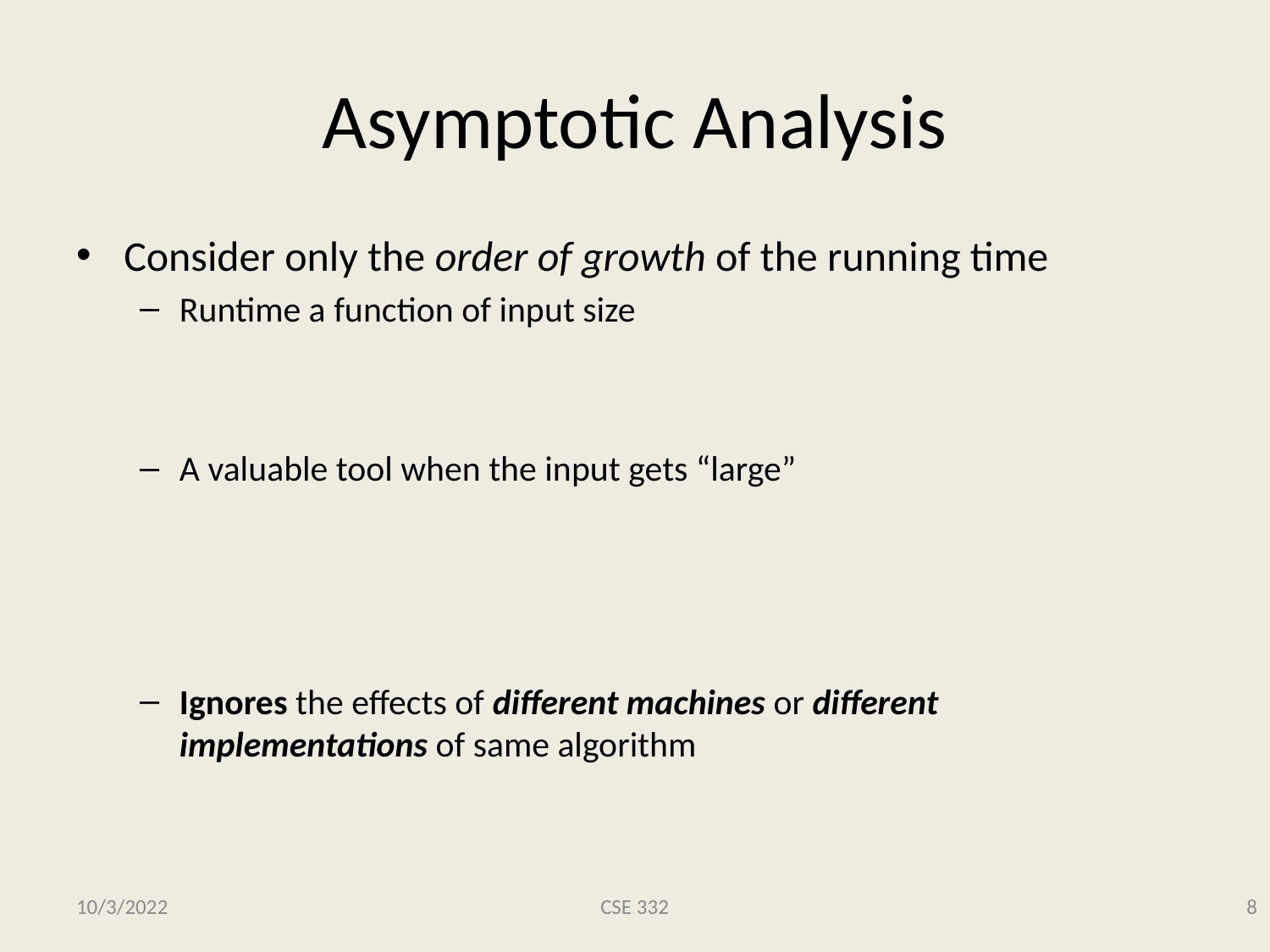

# Asymptotic Analysis
Consider only the order of growth of the running time
Runtime a function of input size

A valuable tool when the input gets “large”

Ignores the effects of different machines or different implementations of same algorithm

10/3/2022
CSE 332
8